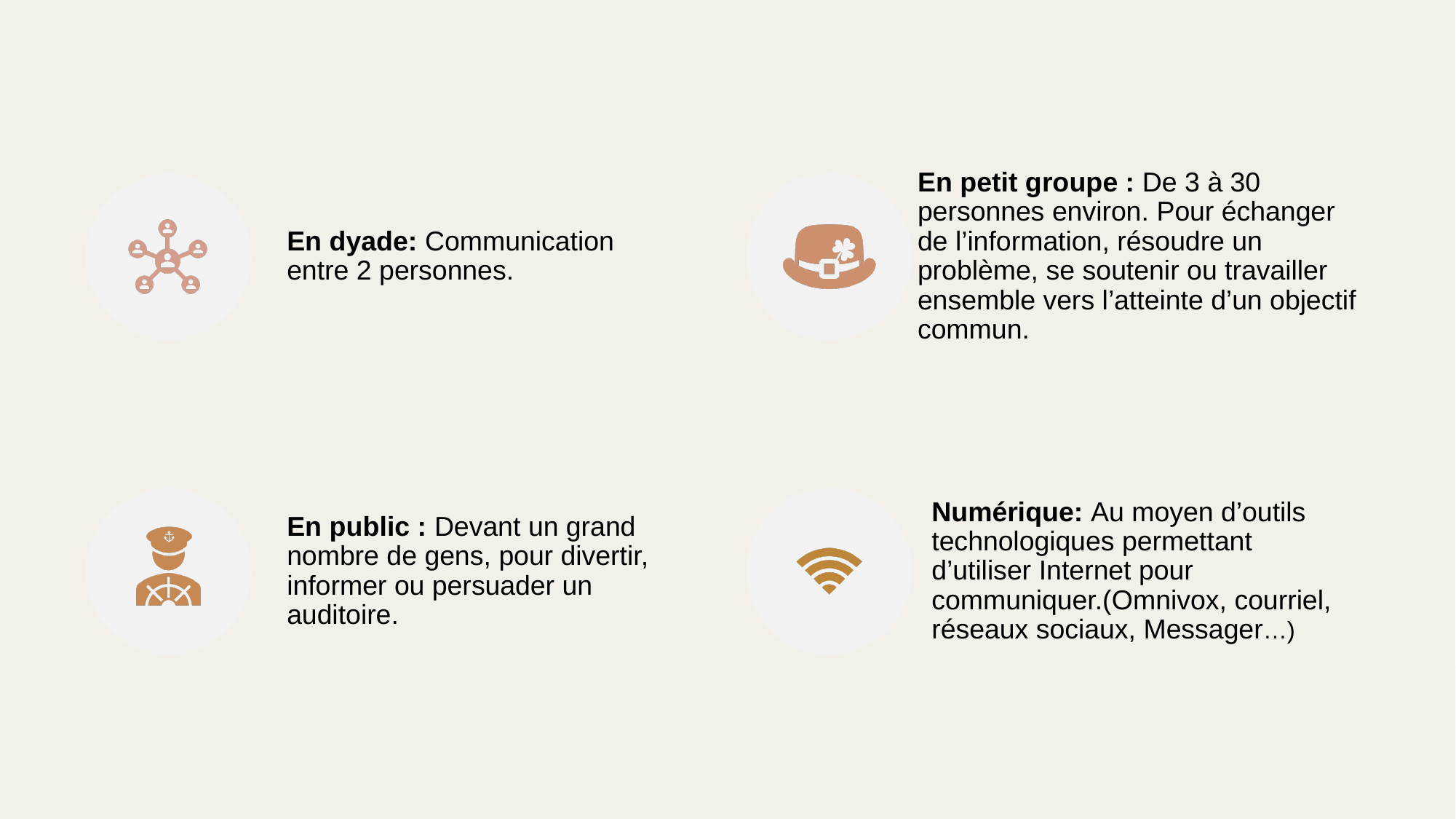

En dyade: Communication entre 2 personnes.
En petit groupe : De 3 à 30 personnes environ. Pour échanger de l’information, résoudre un problème, se soutenir ou travailler ensemble vers l’atteinte d’un objectif commun.
En public : Devant un grand nombre de gens, pour divertir, informer ou persuader un auditoire.
Numérique: Au moyen d’outils technologiques permettant d’utiliser Internet pour communiquer.(Omnivox, courriel, réseaux sociaux, Messager…)